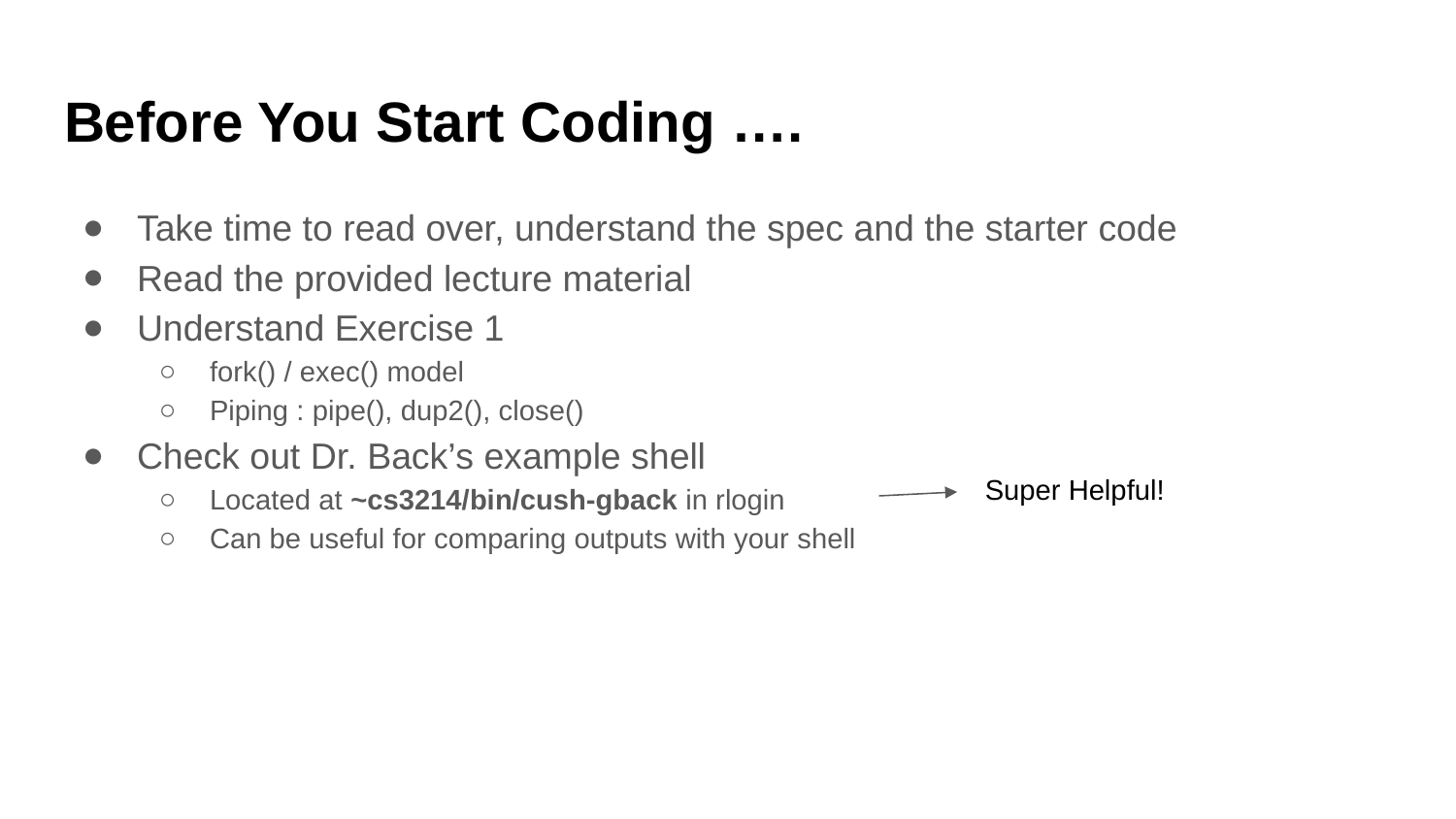

# Before You Start Coding ….
Take time to read over, understand the spec and the starter code
Read the provided lecture material
Understand Exercise 1
fork() / exec() model
Piping : pipe(), dup2(), close()
Check out Dr. Back’s example shell
Located at ~cs3214/bin/cush-gback in rlogin
Can be useful for comparing outputs with your shell
Super Helpful!